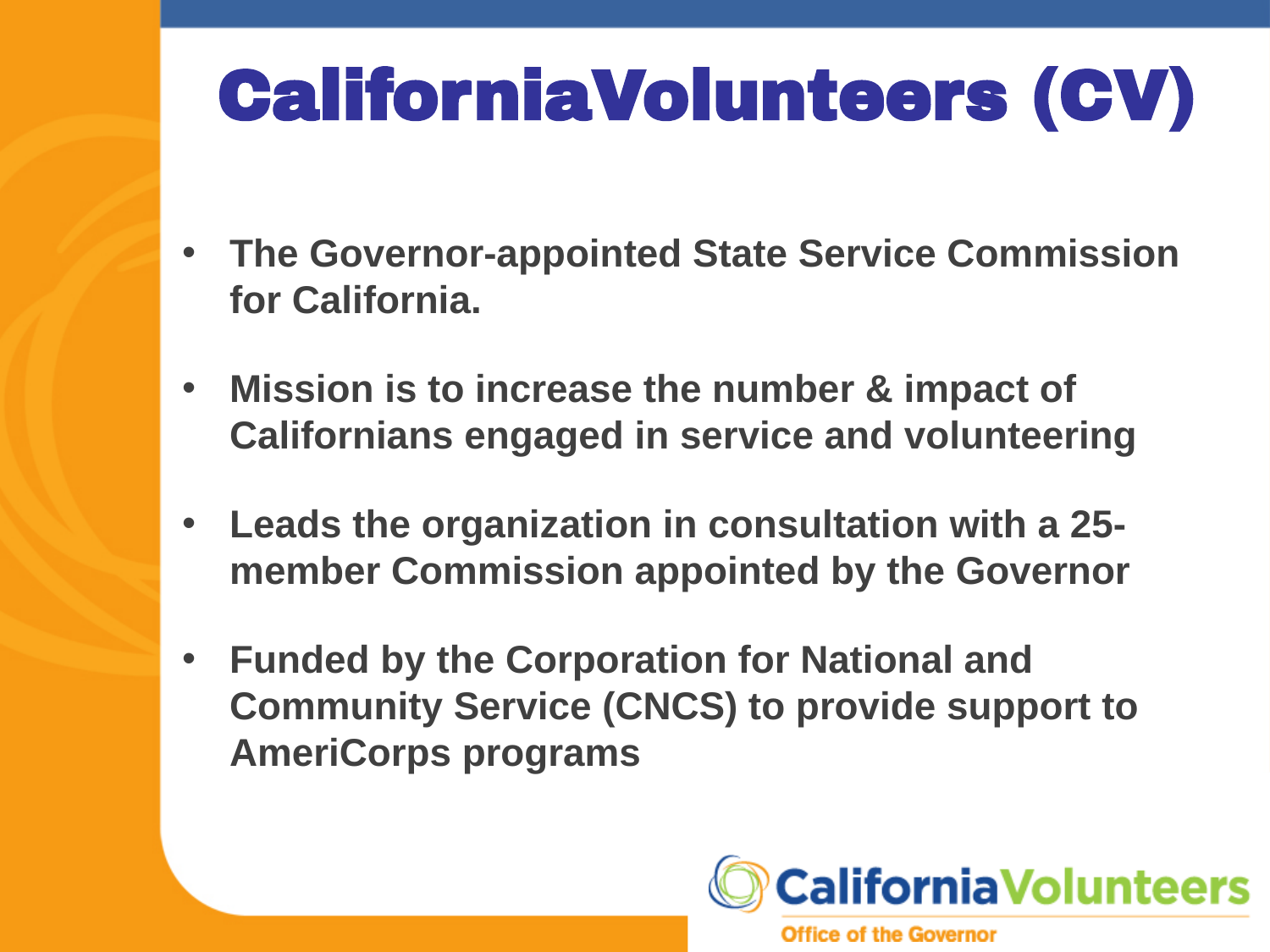

# CaliforniaVolunteers (CV)
The Governor-appointed State Service Commission for California.
Mission is to increase the number & impact of Californians engaged in service and volunteering
Leads the organization in consultation with a 25-member Commission appointed by the Governor
Funded by the Corporation for National and Community Service (CNCS) to provide support to AmeriCorps programs